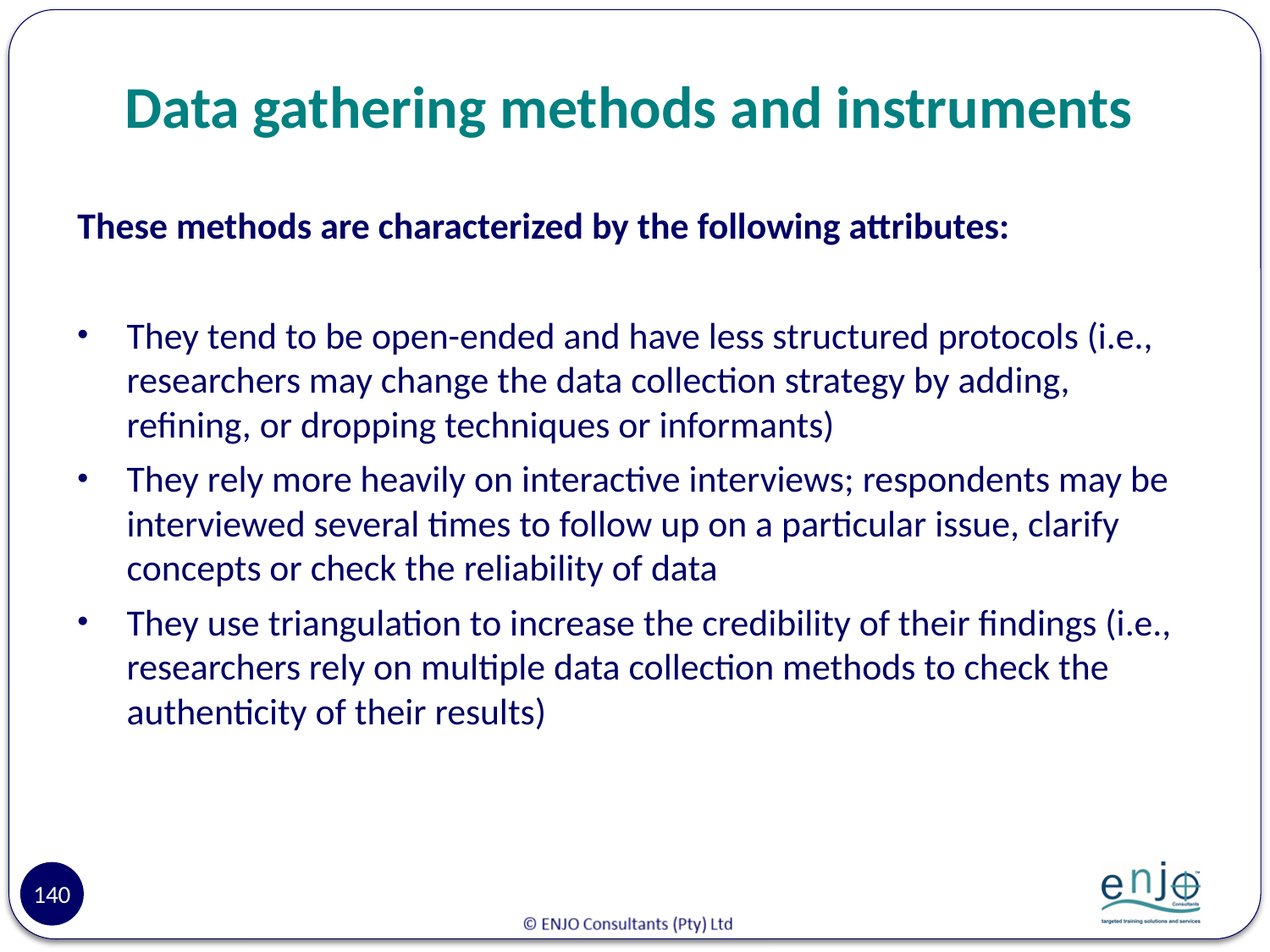

# Data gathering methods and instruments
These methods are characterized by the following attributes:

They tend to be open-ended and have less structured protocols (i.e., researchers may change the data collection strategy by adding, refining, or dropping techniques or informants)
They rely more heavily on interactive interviews; respondents may be interviewed several times to follow up on a particular issue, clarify concepts or check the reliability of data
They use triangulation to increase the credibility of their findings (i.e., researchers rely on multiple data collection methods to check the authenticity of their results)

140